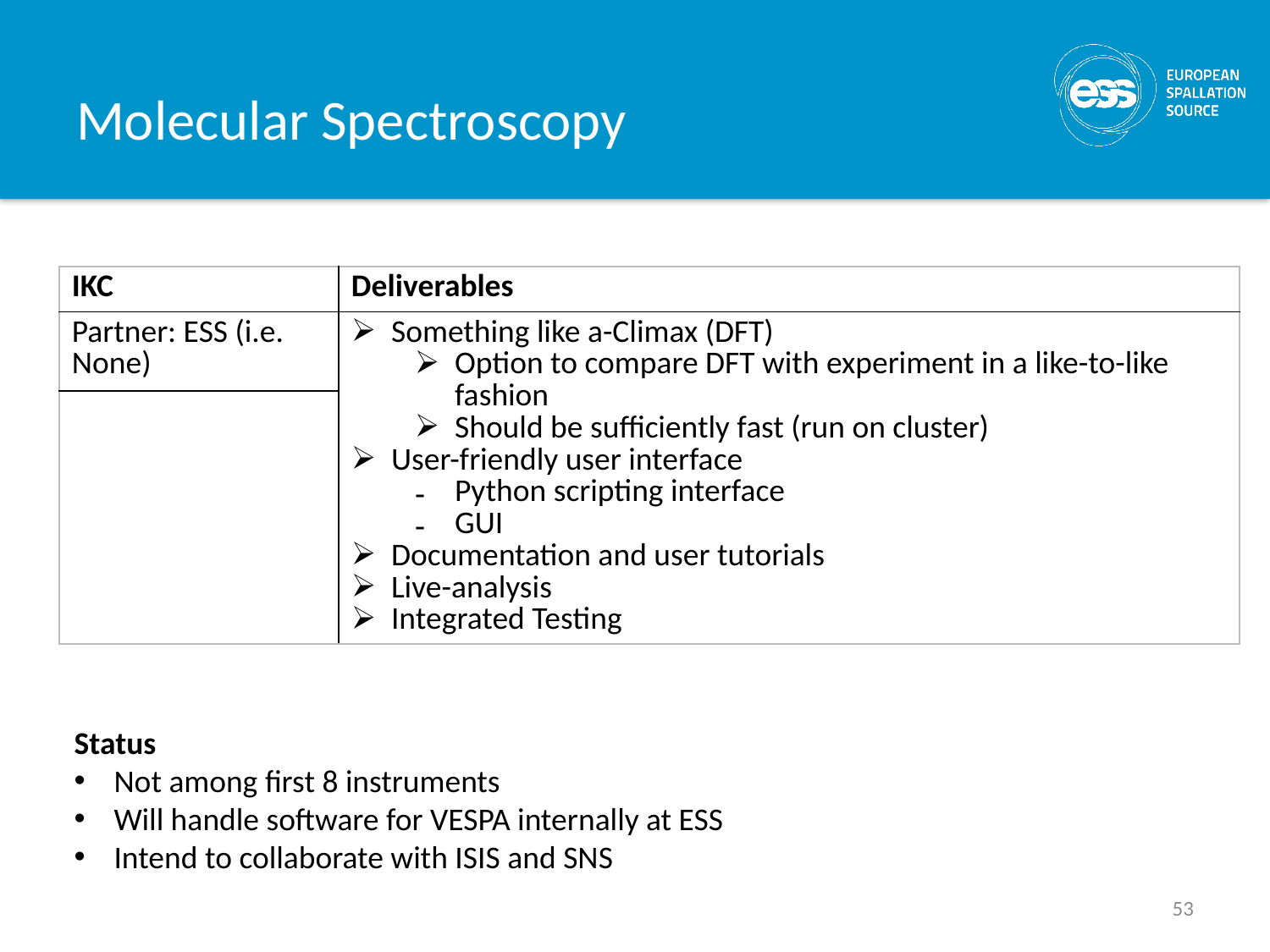

# Molecular Spectroscopy
| IKC | Deliverables |
| --- | --- |
| Partner: ESS (i.e. None) | Something like a-Climax (DFT) Option to compare DFT with experiment in a like-to-like fashion Should be sufficiently fast (run on cluster) User-friendly user interface Python scripting interface GUI Documentation and user tutorials Live-analysis Integrated Testing |
|  |  |
Status
Not among first 8 instruments
Will handle software for VESPA internally at ESS
Intend to collaborate with ISIS and SNS
53